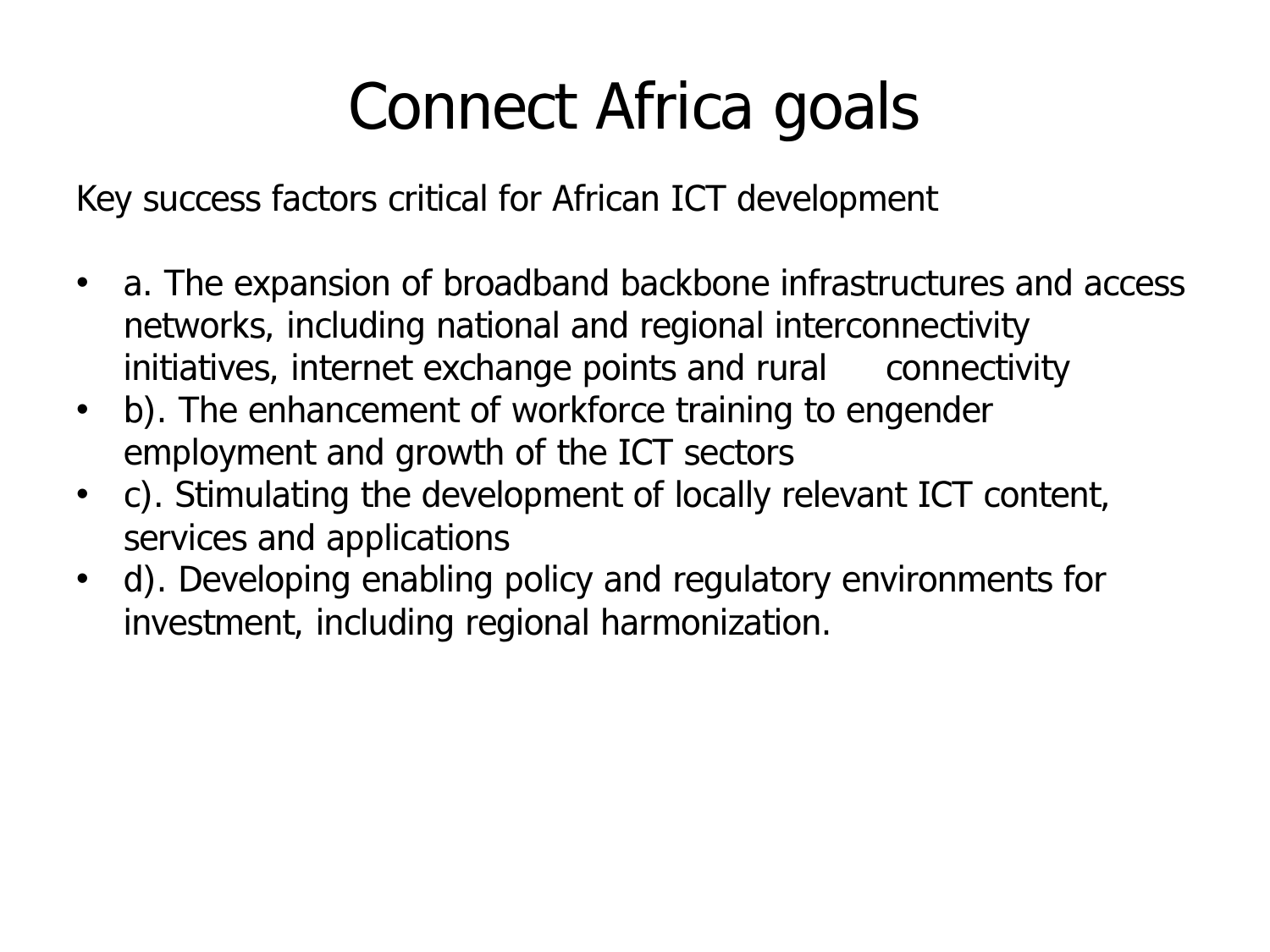

# Connect Africa goals
Key success factors critical for African ICT development

a. The expansion of broadband backbone infrastructures and access networks, including national and regional interconnectivity initiatives, internet exchange points and rural 	connectivity
b). The enhancement of workforce training to engender employment and growth of the ICT sectors
c). Stimulating the development of locally relevant ICT content, services and applications
d). Developing enabling policy and regulatory environments for investment, including regional harmonization.